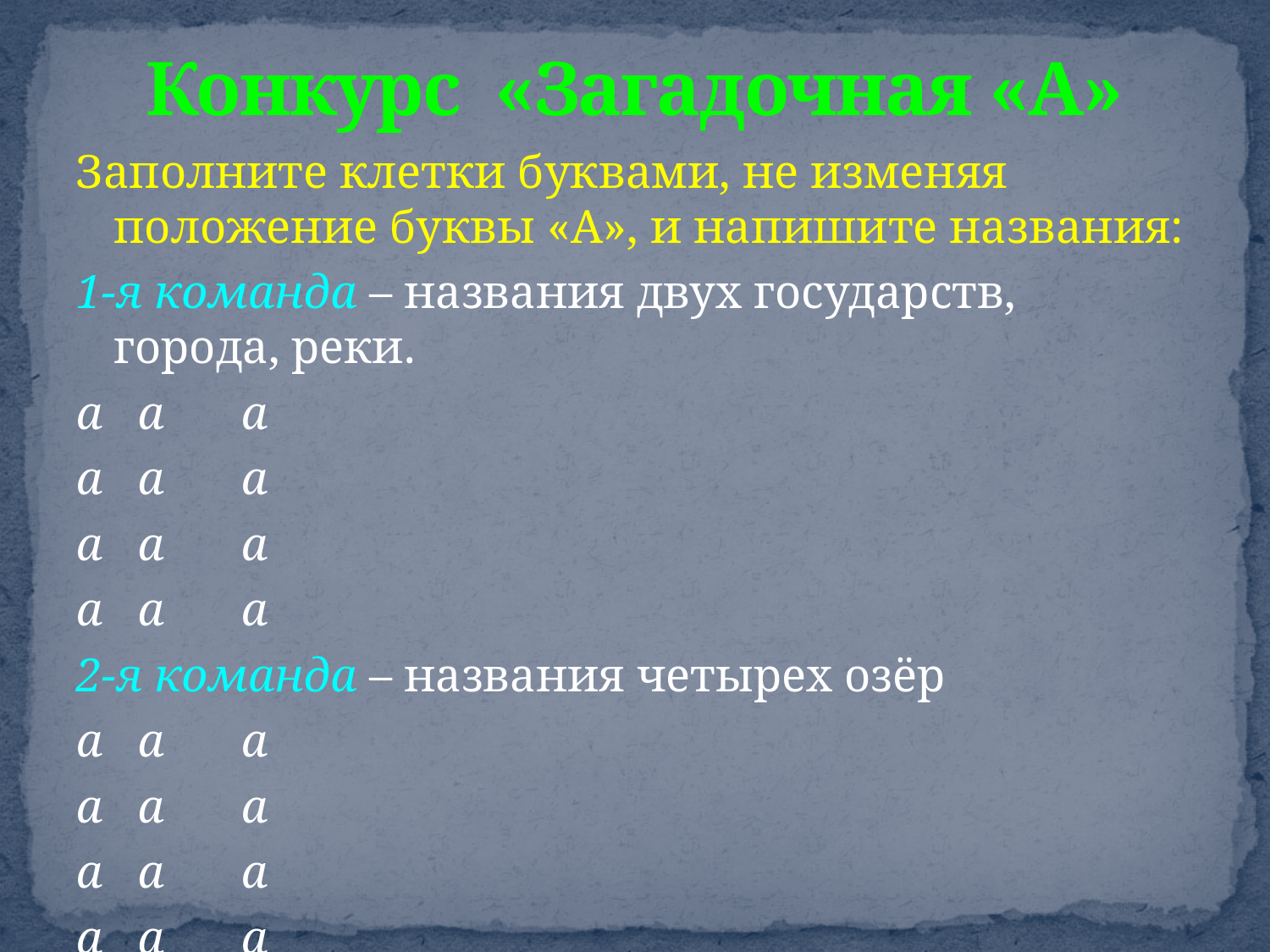

# Конкурс  «Загадочная «А»
Заполните клетки буквами, не изменяя положение буквы «А», и напишите названия:
1-я команда – названия двух государств, города, реки.
а	  а  	а
а	  а  	а
а	  а  	а
а	  а  	а
2-я команда – названия четырех озёр
а	  а  	а
а	  а  	а
а	  а  	а
а	  а  	а